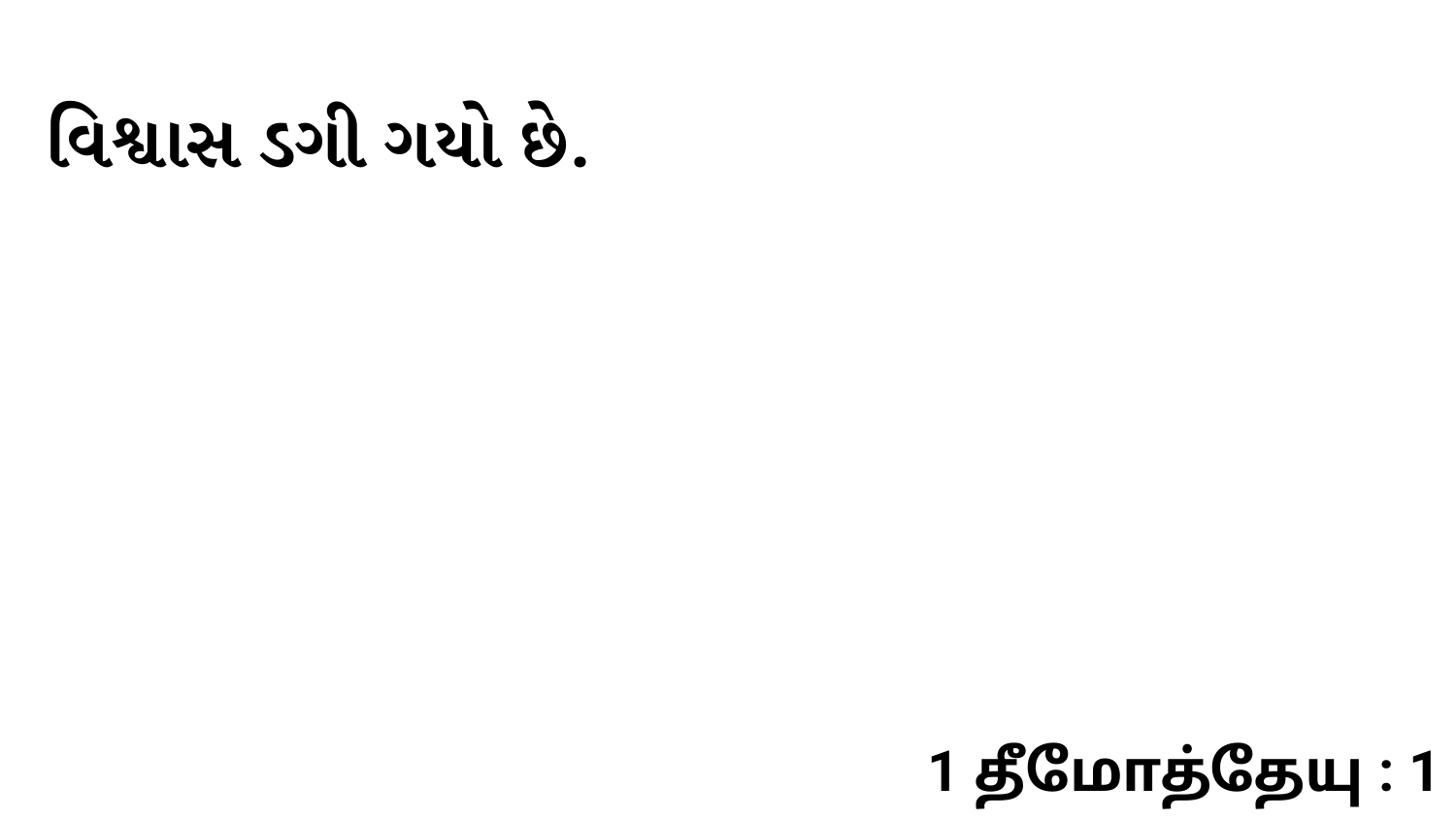

વિશ્વાસ ડગી ગયો છે.
1 தீமோத்தேயு : 1